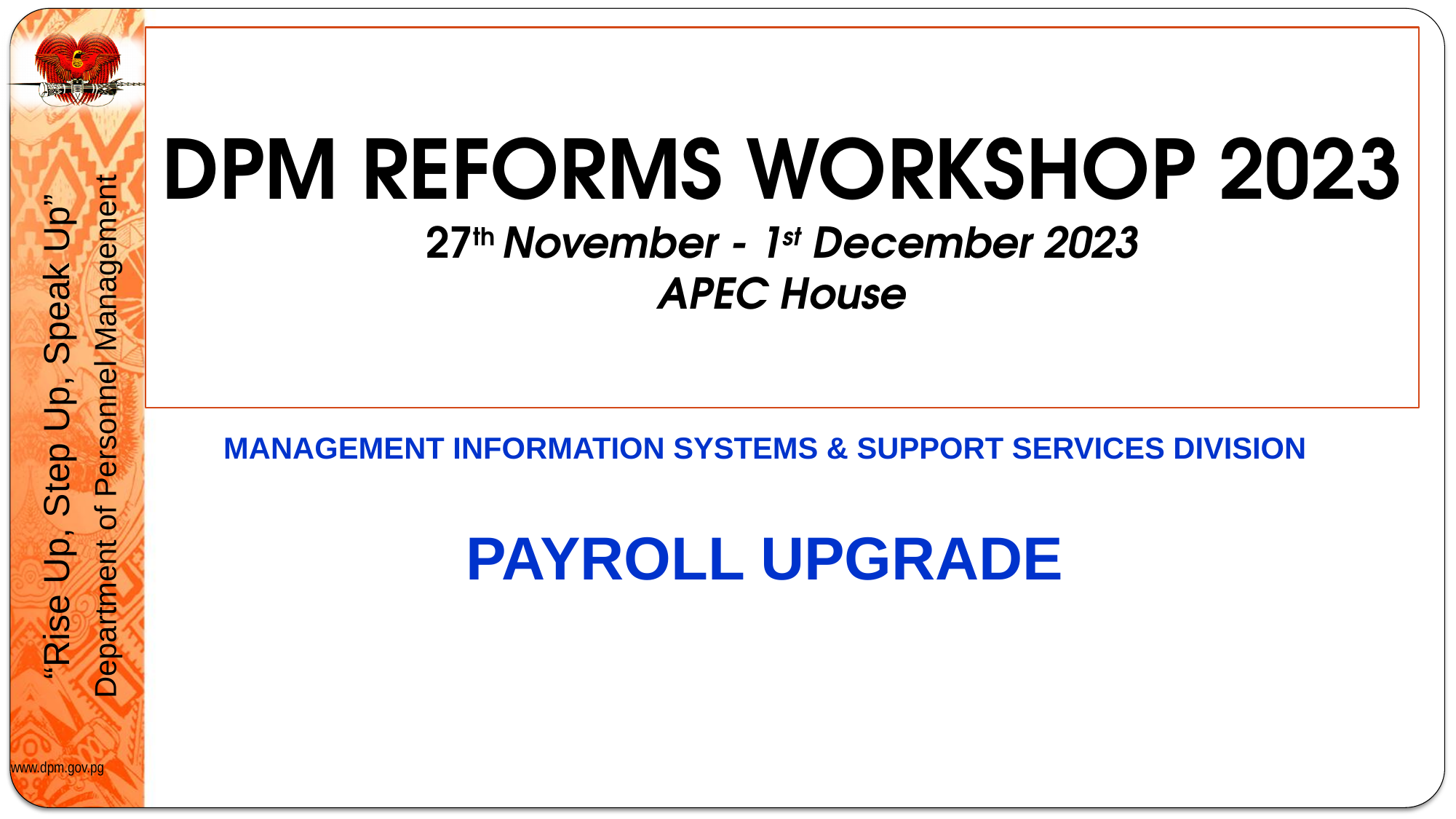

DPM REFORMS WORKSHOP 2023
27th November - 1st December 2023
APEC House
        MANAGEMENT INFORMATION SYSTEMS & SUPPORT SERVICES DIVISION

                                     PAYROLL UPGRADE